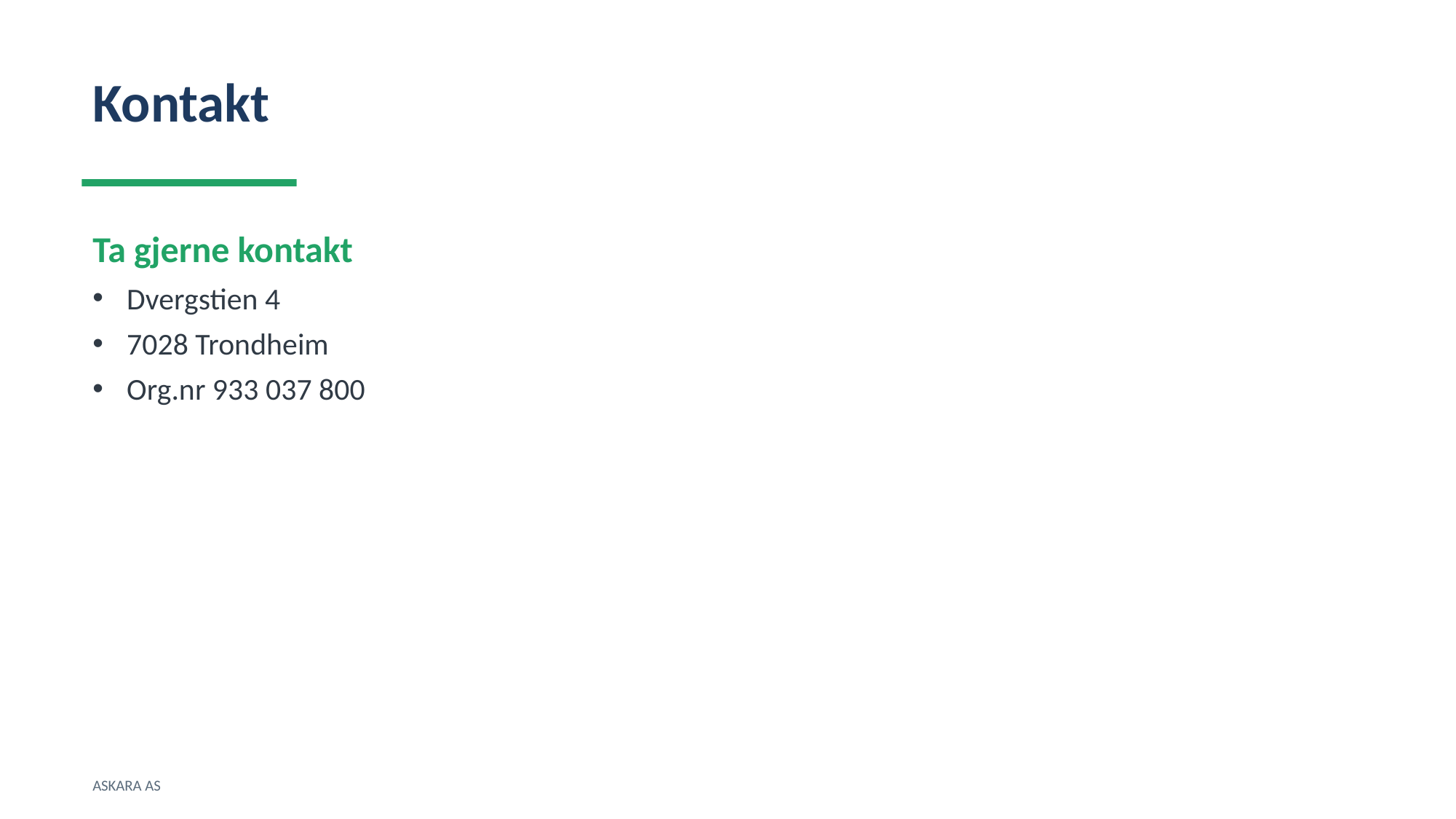

Kontakt

Ta gjerne kontakt
Dvergstien 4
7028 Trondheim
Org.nr 933 037 800
ASKARA AS